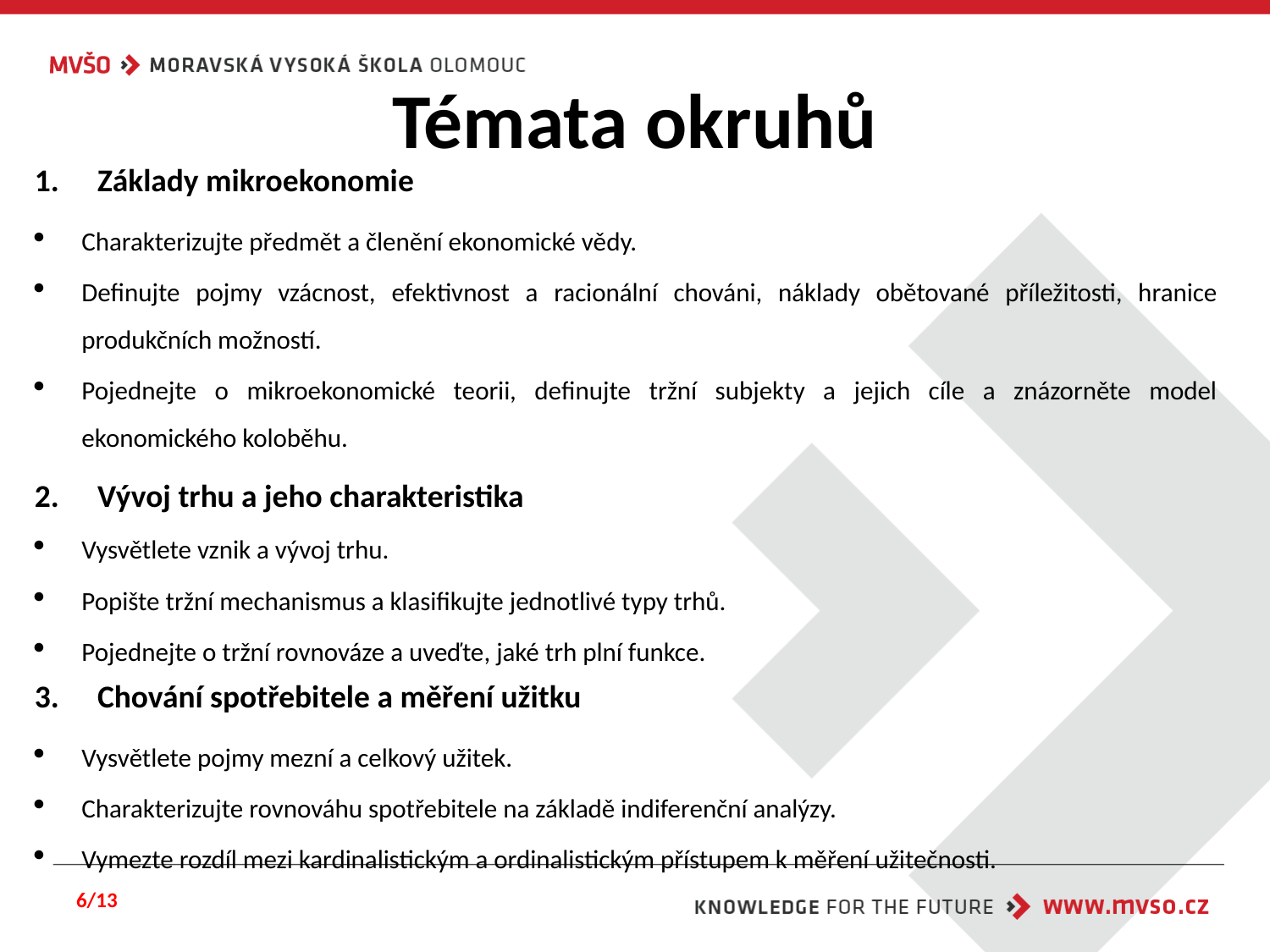

# Témata okruhů
Základy mikroekonomie
Charakterizujte předmět a členění ekonomické vědy.
Definujte pojmy vzácnost, efektivnost a racionální chováni, náklady obětované příležitosti, hranice produkčních možností.
Pojednejte o mikroekonomické teorii, definujte tržní subjekty a jejich cíle a znázorněte model ekonomického koloběhu.
Vývoj trhu a jeho charakteristika
Vysvětlete vznik a vývoj trhu.
Popište tržní mechanismus a klasifikujte jednotlivé typy trhů.
Pojednejte o tržní rovnováze a uveďte, jaké trh plní funkce.
Chování spotřebitele a měření užitku
Vysvětlete pojmy mezní a celkový užitek.
Charakterizujte rovnováhu spotřebitele na základě indiferenční analýzy.
Vymezte rozdíl mezi kardinalistickým a ordinalistickým přístupem k měření užitečnosti.

6/13